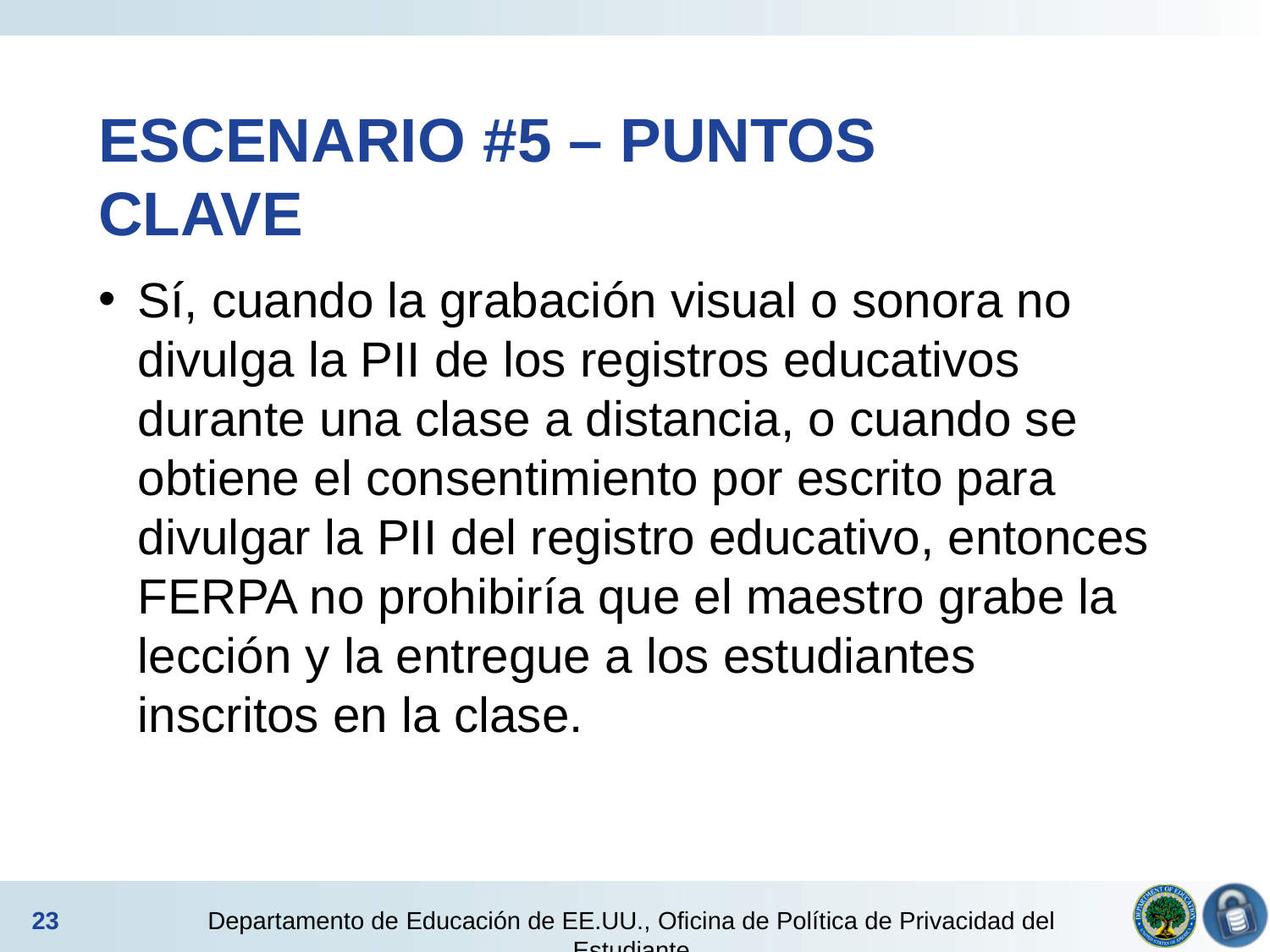

# ESCENARIO #5 – PUNTOS CLAVE
Sí, cuando la grabación visual o sonora no divulga la PII de los registros educativos durante una clase a distancia, o cuando se obtiene el consentimiento por escrito para divulgar la PII del registro educativo, entonces FERPA no prohibiría que el maestro grabe la lección y la entregue a los estudiantes inscritos en la clase.
23
Departamento de Educación de EE.UU., Oficina de Política de Privacidad del Estudiante